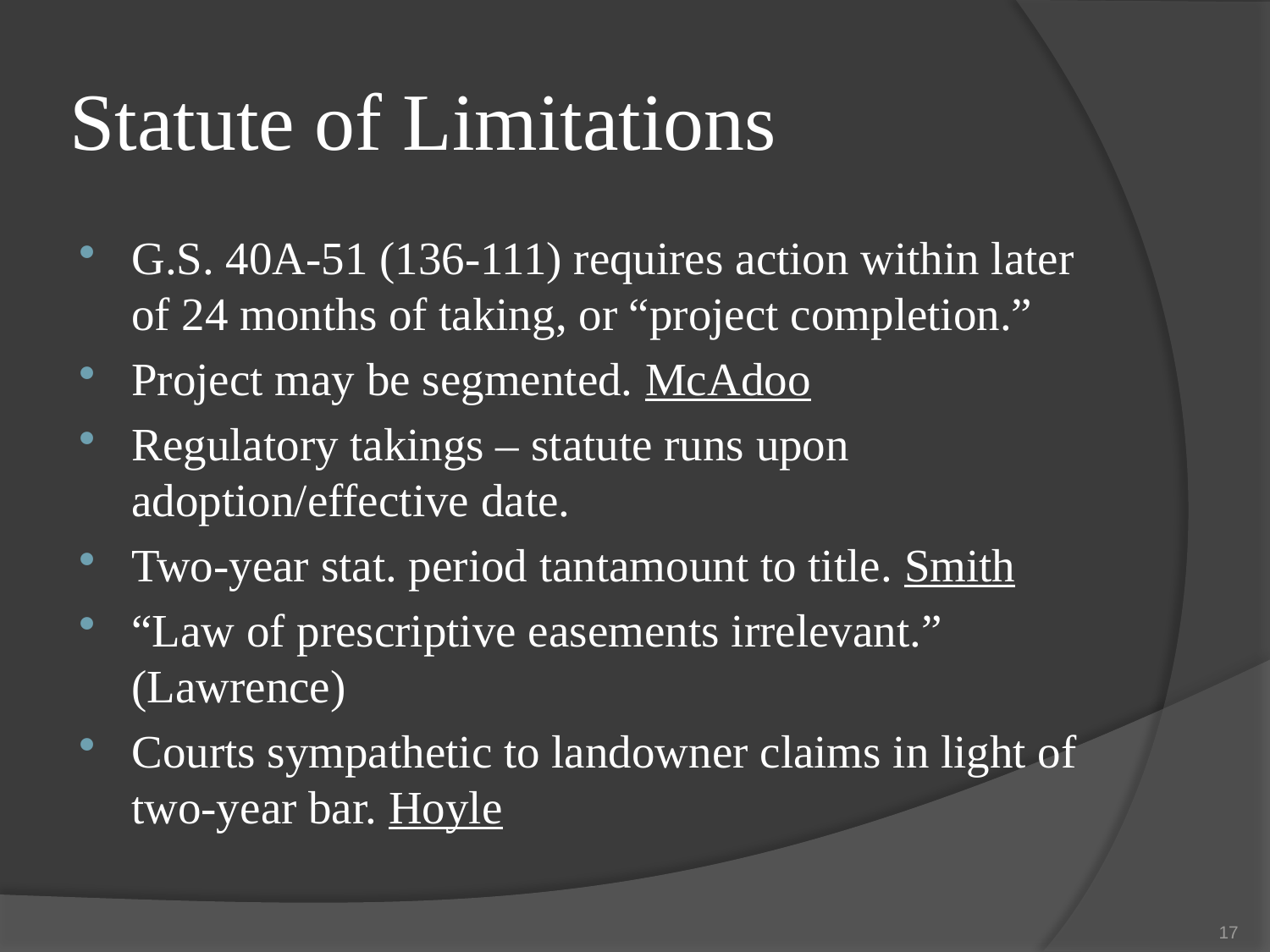

# Statute of Limitations
G.S. 40A-51 (136-111) requires action within later of 24 months of taking, or “project completion.”
Project may be segmented. McAdoo
Regulatory takings – statute runs upon adoption/effective date.
Two-year stat. period tantamount to title. Smith
“Law of prescriptive easements irrelevant.” (Lawrence)
Courts sympathetic to landowner claims in light of two-year bar. Hoyle
17